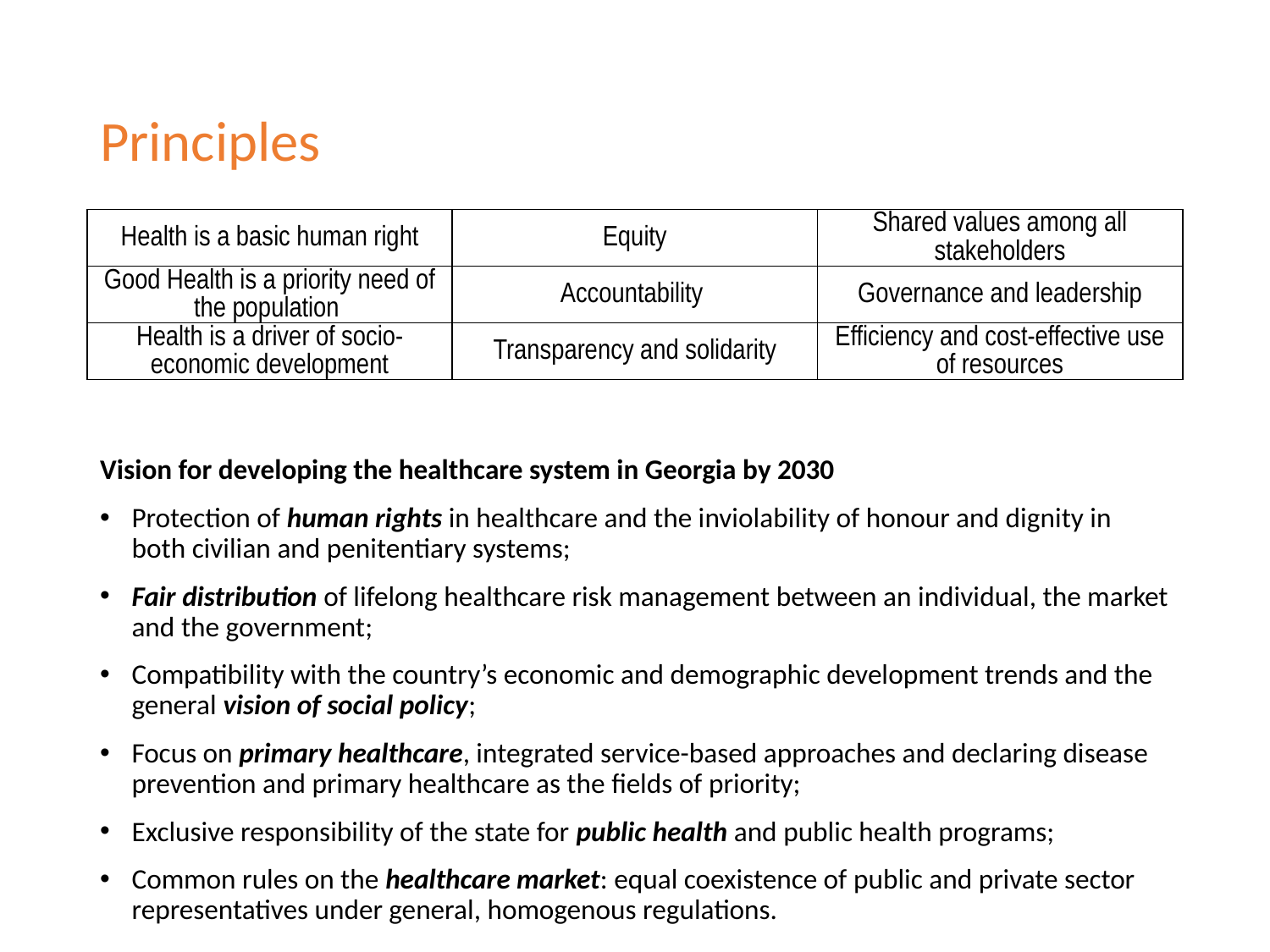

# Principles
| Health is a basic human right | Equity | Shared values among all stakeholders |
| --- | --- | --- |
| Good Health is a priority need of the population | Accountability | Governance and leadership |
| Health is a driver of socio-economic development | Transparency and solidarity | Efficiency and cost-effective use of resources |

Vision for developing the healthcare system in Georgia by 2030
Protection of human rights in healthcare and the inviolability of honour and dignity in both civilian and penitentiary systems;
Fair distribution of lifelong healthcare risk management between an individual, the market and the government;
Compatibility with the country’s economic and demographic development trends and the general vision of social policy;
Focus on primary healthcare, integrated service-based approaches and declaring disease prevention and primary healthcare as the fields of priority;
Exclusive responsibility of the state for public health and public health programs;
Common rules on the healthcare market: equal coexistence of public and private sector representatives under general, homogenous regulations.